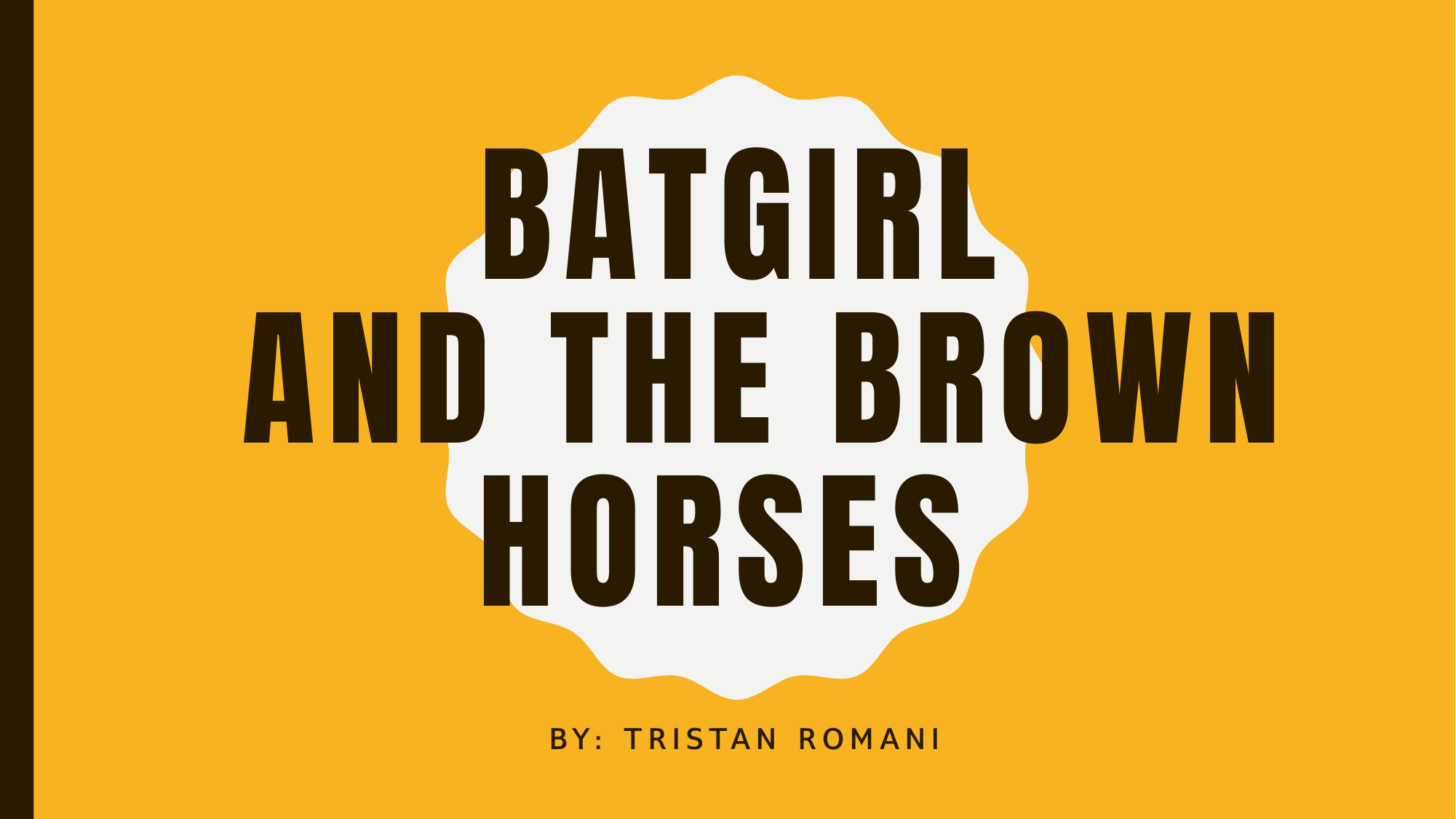

# Batgirl and the Brown Horses
By: Tristan Romani